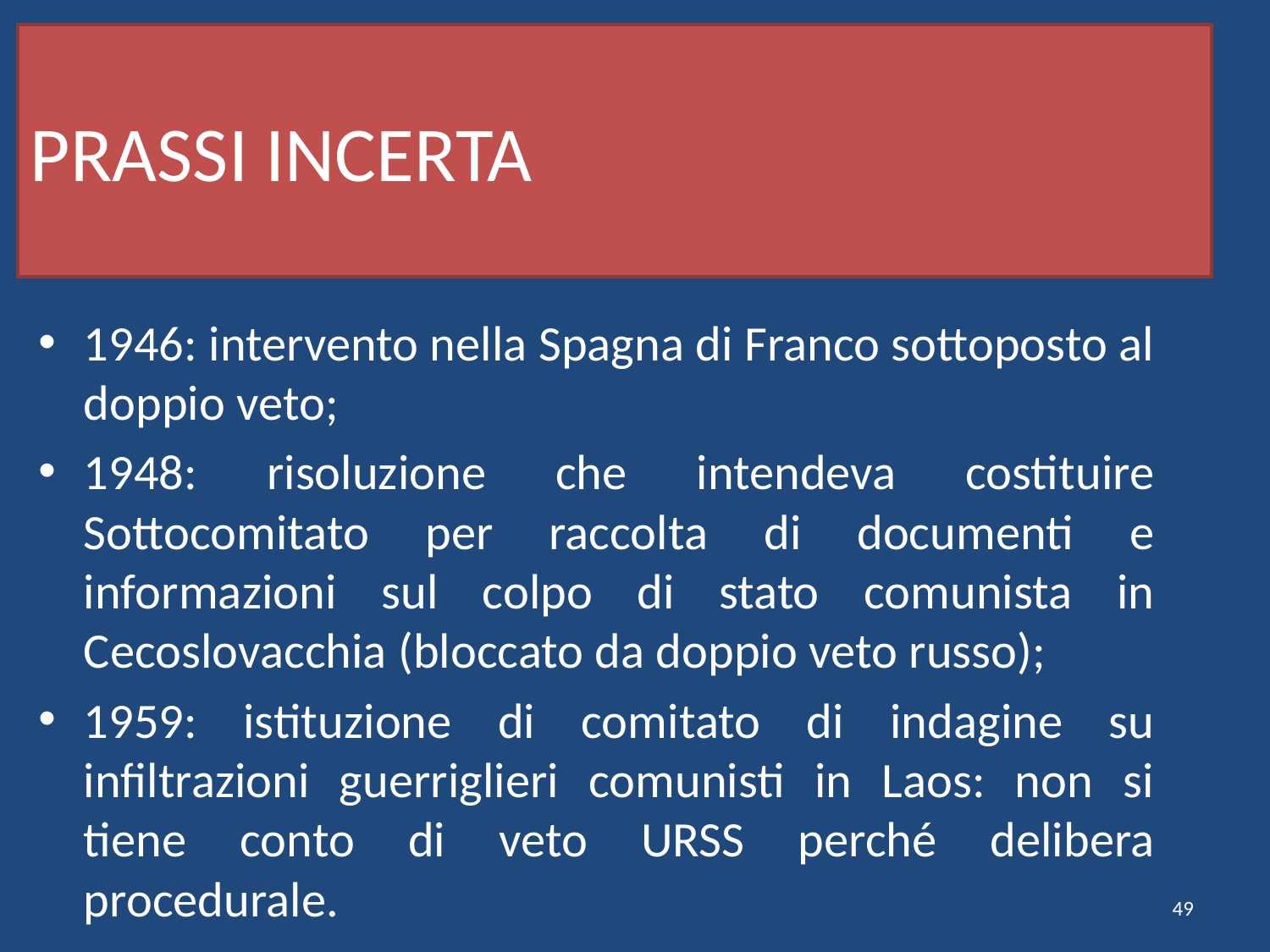

# PRASSI INCERTA
1946: intervento nella Spagna di Franco sottoposto al doppio veto;
1948: risoluzione che intendeva costituire Sottocomitato per raccolta di documenti e informazioni sul colpo di stato comunista in Cecoslovacchia (bloccato da doppio veto russo);
1959: istituzione di comitato di indagine su infiltrazioni guerriglieri comunisti in Laos: non si tiene conto di veto URSS perché delibera procedurale.
49